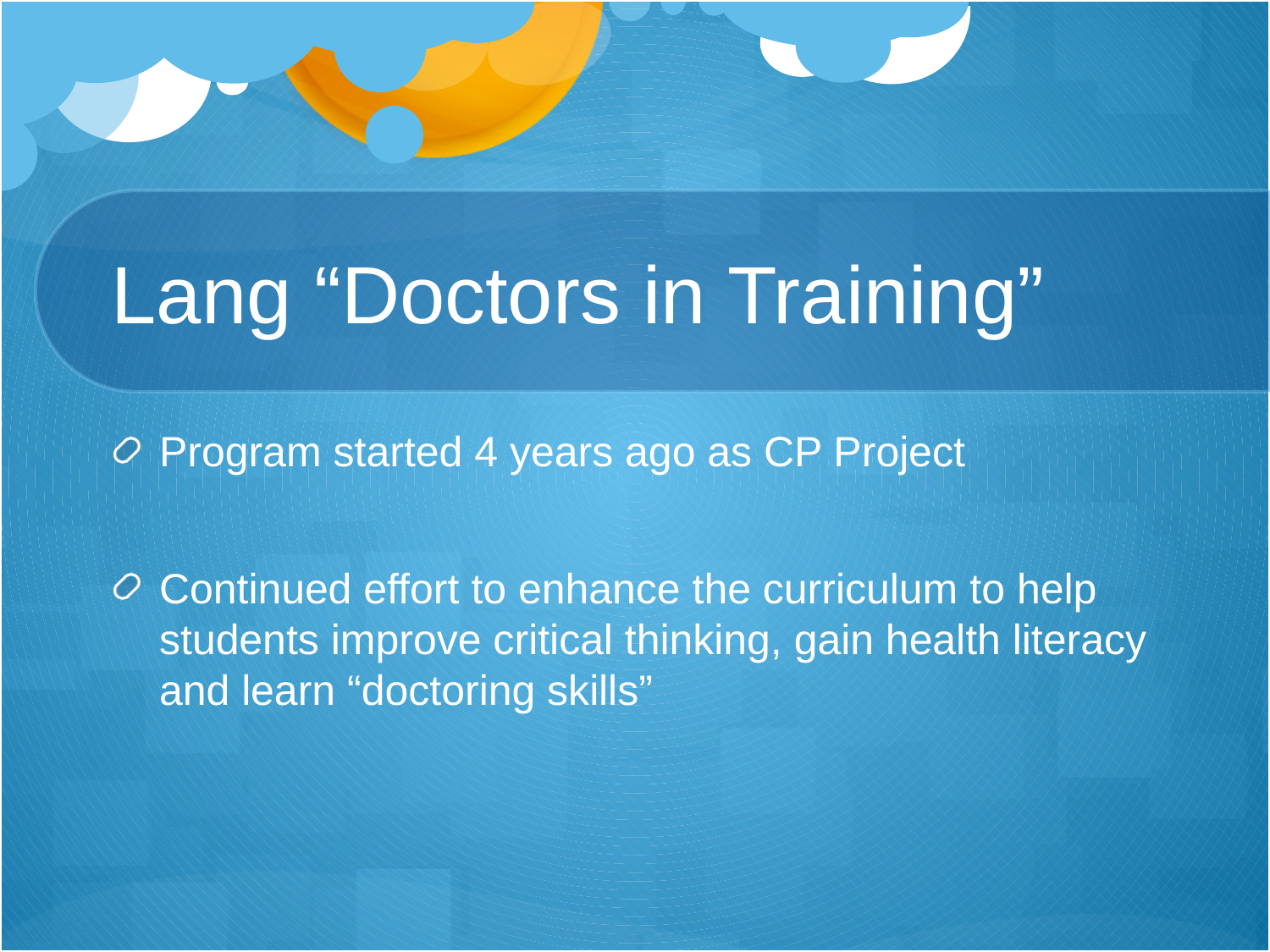

# Lang “Doctors in Training”
Program started 4 years ago as CP Project
Continued effort to enhance the curriculum to help students improve critical thinking, gain health literacy and learn “doctoring skills”